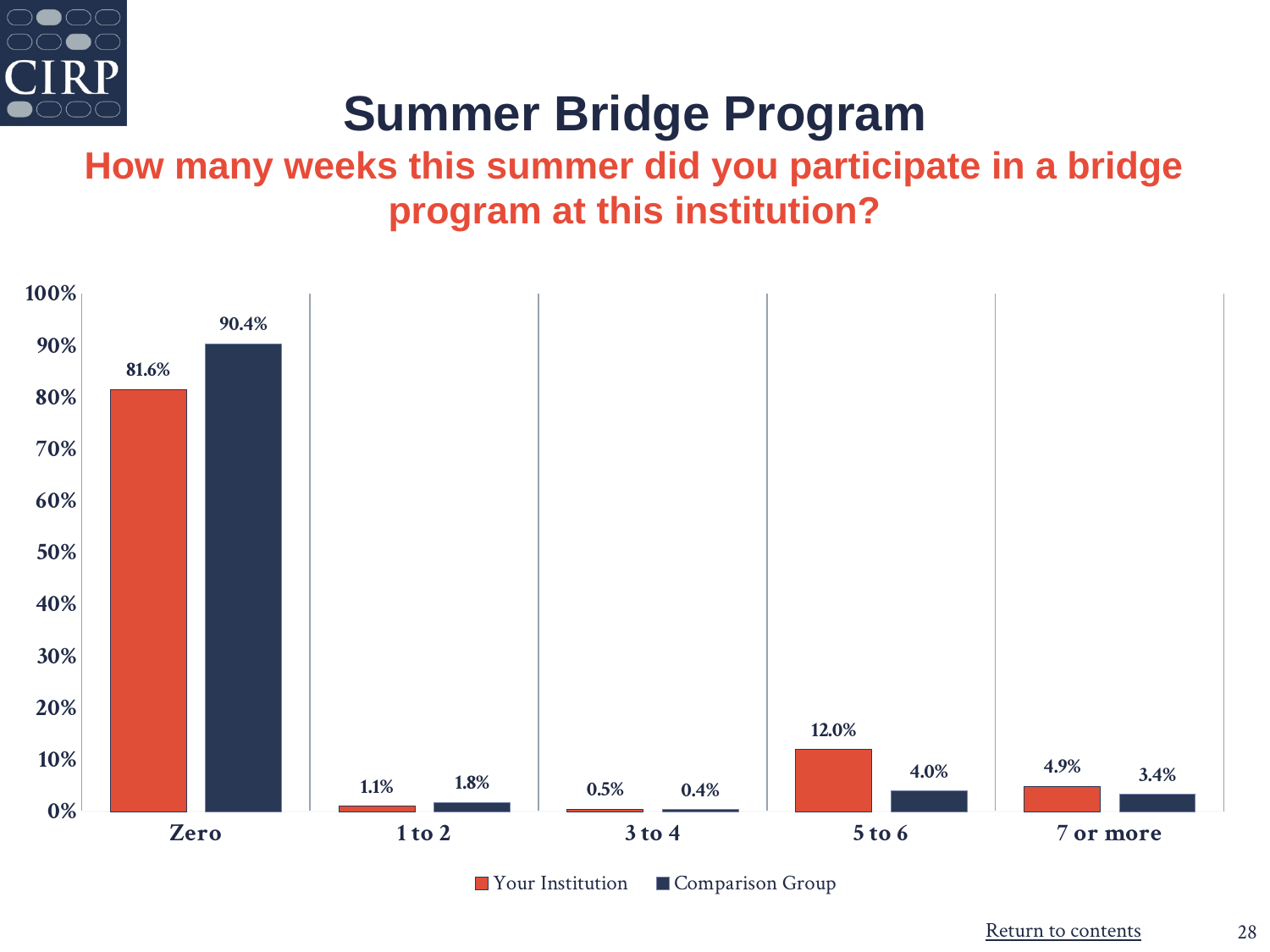

# Summer Bridge Program How many weeks this summer did you participate in a bridge program at this institution?

### Chart

| Category | Your Institution | Comparison Group |
|---|---|---|
| Zero | 0.816 | 0.904 |
| 1 to 2 | 0.011 | 0.018 |
| 3 to 4 | 0.005 | 0.004 |
| 5 to 6 | 0.12 | 0.04 |
| 7 or more | 0.049 | 0.034 |
28